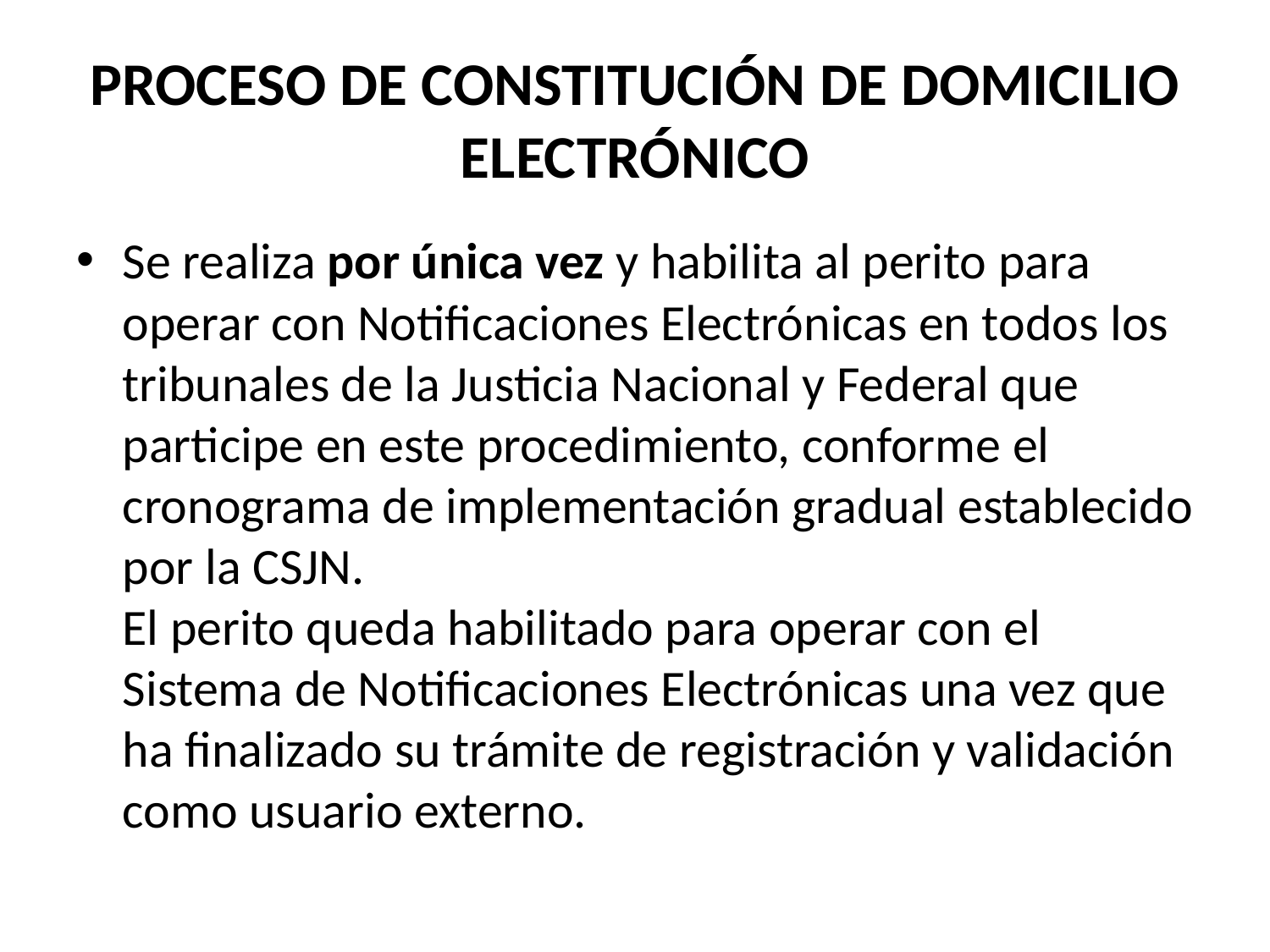

# PROCESO DE CONSTITUCIÓN DE DOMICILIO ELECTRÓNICO
Se realiza por única vez y habilita al perito para operar con Notificaciones Electrónicas en todos los tribunales de la Justicia Nacional y Federal que participe en este procedimiento, conforme el cronograma de implementación gradual establecido por la CSJN.
El perito queda habilitado para operar con el Sistema de Notificaciones Electrónicas una vez que ha finalizado su trámite de registración y validación como usuario externo.